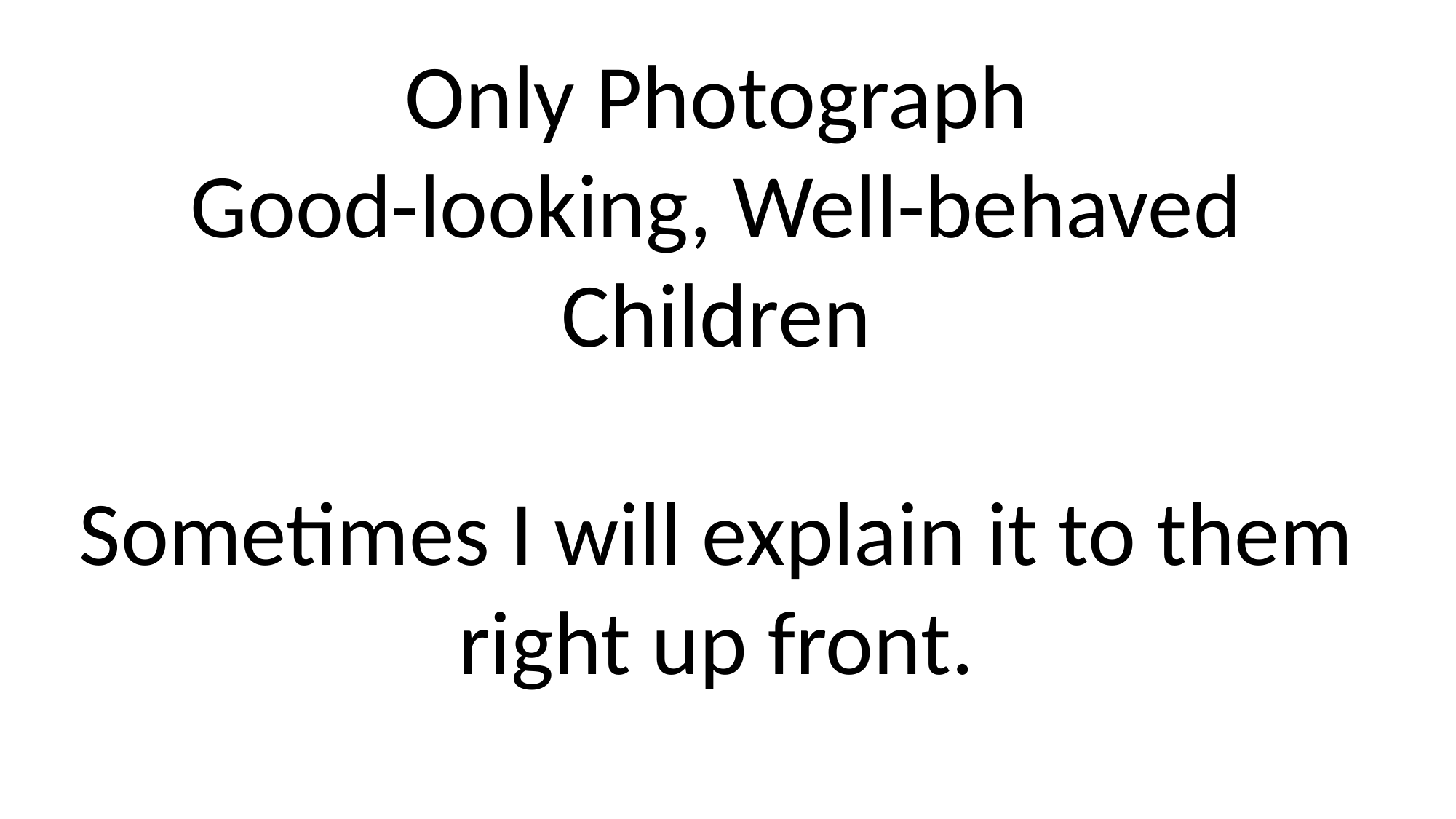

Only Photograph
Good-looking, Well-behaved Children

Sometimes I will explain it to them right up front.